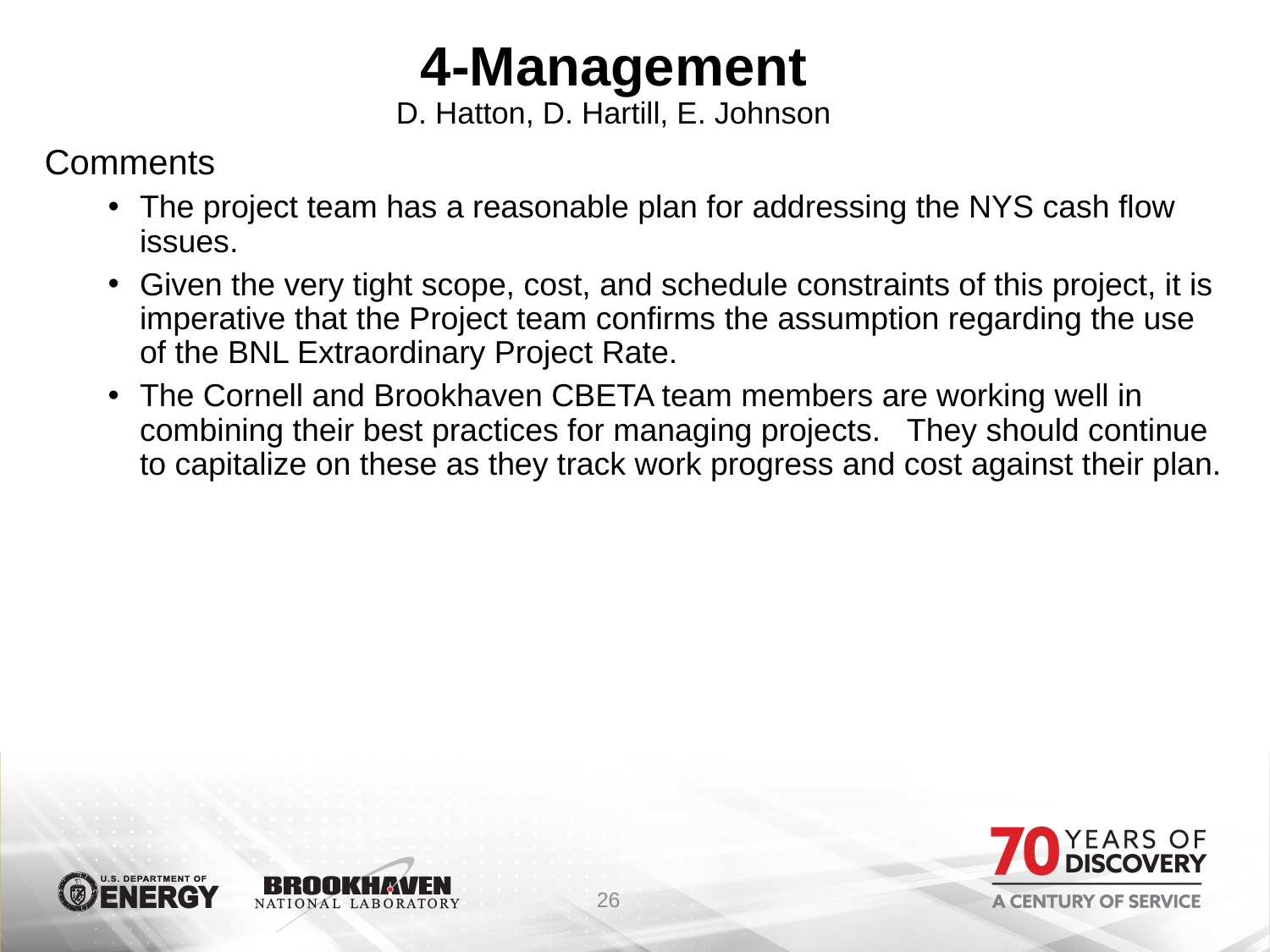

# 4-Management D. Hatton, D. Hartill, E. Johnson
Comments
The project team has a reasonable plan for addressing the NYS cash flow issues.
Given the very tight scope, cost, and schedule constraints of this project, it is imperative that the Project team confirms the assumption regarding the use of the BNL Extraordinary Project Rate.
The Cornell and Brookhaven CBETA team members are working well in combining their best practices for managing projects.   They should continue to capitalize on these as they track work progress and cost against their plan.

26